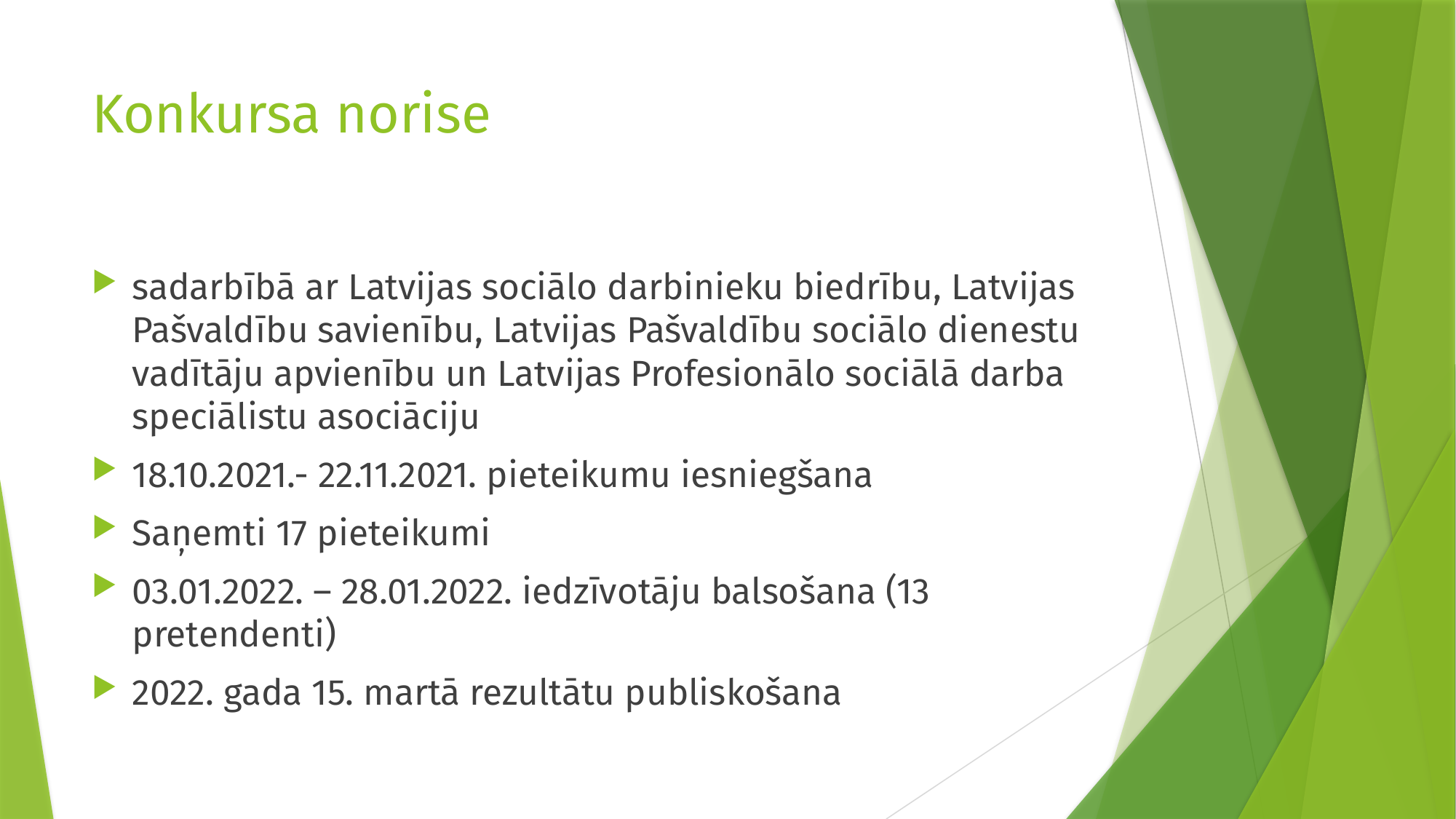

# Konkursa norise
sadarbībā ar Latvijas sociālo darbinieku biedrību, Latvijas Pašvaldību savienību, Latvijas Pašvaldību sociālo dienestu vadītāju apvienību un Latvijas Profesionālo sociālā darba speciālistu asociāciju
18.10.2021.- 22.11.2021. pieteikumu iesniegšana
Saņemti 17 pieteikumi
03.01.2022. – 28.01.2022. iedzīvotāju balsošana (13 pretendenti)
2022. gada 15. martā rezultātu publiskošana